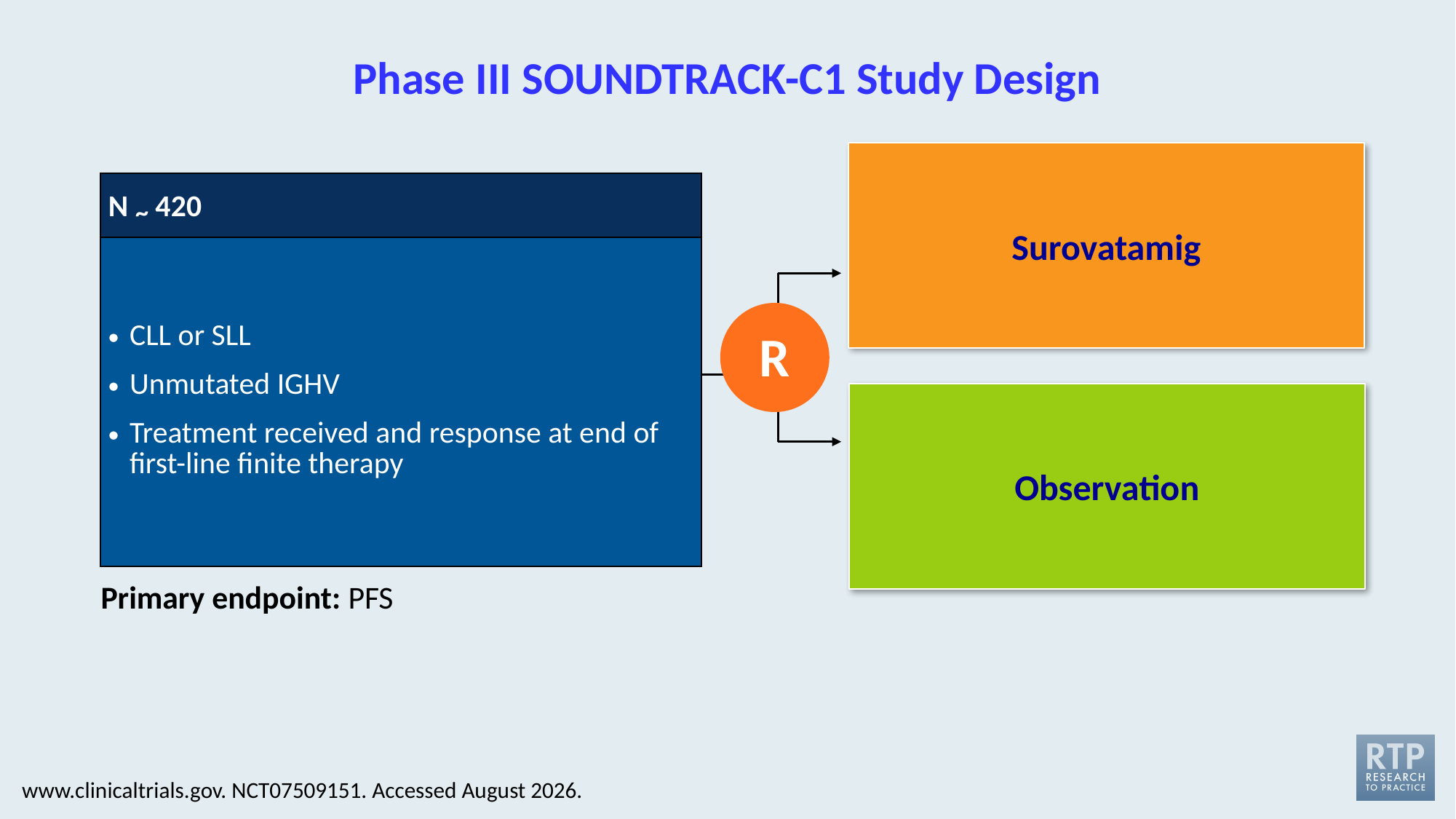

# Phase III SOUNDTRACK-C1 Study Design
Surovatamig
| N ~ 420 |
| --- |
| CLL or SLL Unmutated IGHV Treatment received and response at end of first-line finite therapy |

R
Observation
Primary endpoint: PFS
www.clinicaltrials.gov. NCT07509151. Accessed August 2026.